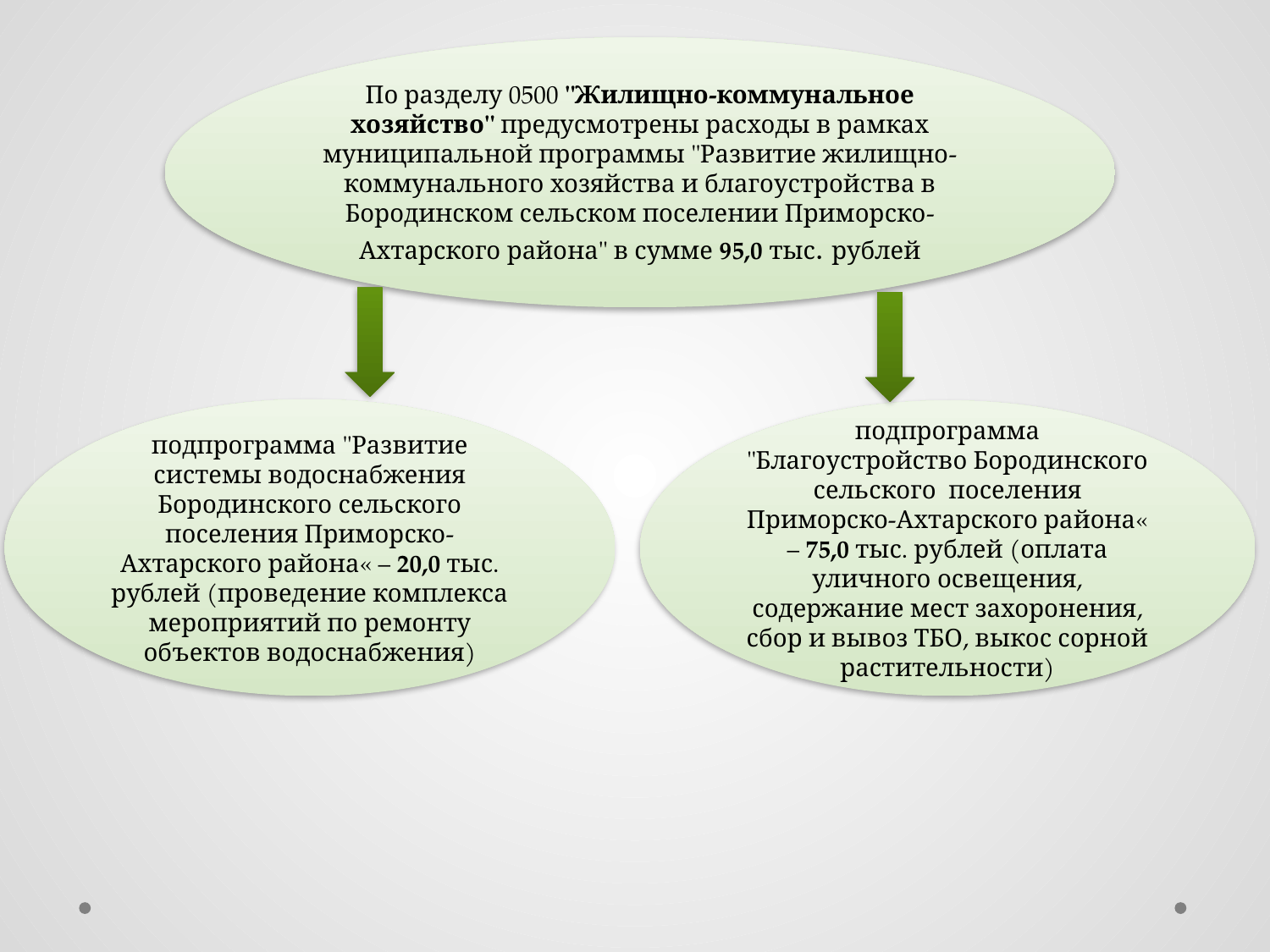

По разделу 0500 "Жилищно-коммунальное хозяйство" предусмотрены расходы в рамках муниципальной программы "Развитие жилищно-коммунального хозяйства и благоустройства в Бородинском сельском поселении Приморско-Ахтарского района" в сумме 95,0 тыс. рублей

подпрограмма "Развитие системы водоснабжения Бородинского сельского поселения Приморско-Ахтарского района« – 20,0 тыс. рублей (проведение комплекса мероприятий по ремонту объектов водоснабжения)
подпрограмма "Благоустройство Бородинского сельского  поселения Приморско-Ахтарского района« – 75,0 тыс. рублей (оплата уличного освещения, содержание мест захоронения, сбор и вывоз ТБО, выкос сорной растительности)